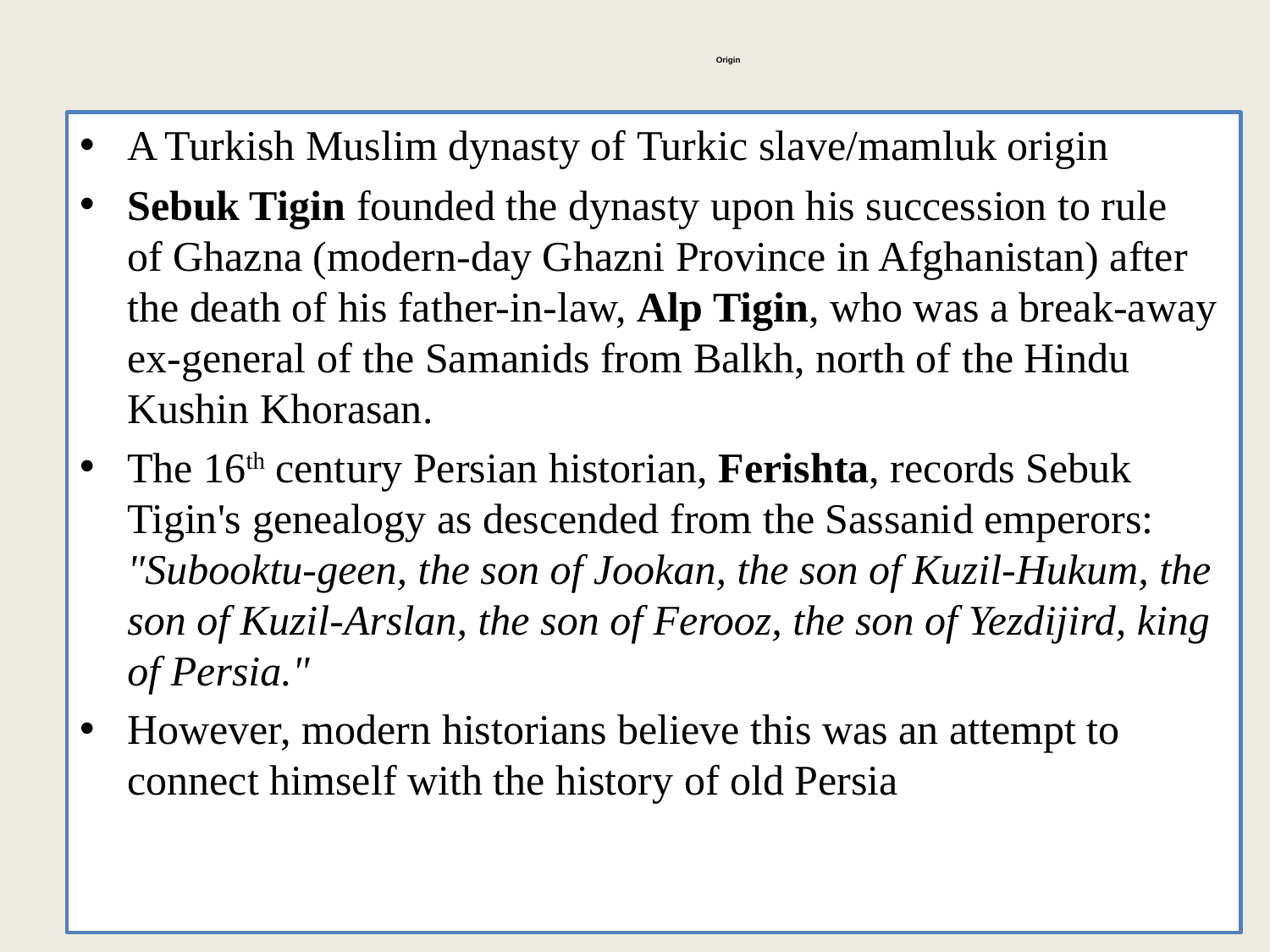

# Origin
A Turkish Muslim dynasty of Turkic slave/mamluk origin
Sebuk Tigin founded the dynasty upon his succession to rule of Ghazna (modern-day Ghazni Province in Afghanistan) after the death of his father-in-law, Alp Tigin, who was a break-away ex-general of the Samanids from Balkh, north of the Hindu Kushin Khorasan.
The 16th century Persian historian, Ferishta, records Sebuk Tigin's genealogy as descended from the Sassanid emperors: "Subooktu-geen, the son of Jookan, the son of Kuzil-Hukum, the son of Kuzil-Arslan, the son of Ferooz, the son of Yezdijird, king of Persia."
However, modern historians believe this was an attempt to connect himself with the history of old Persia